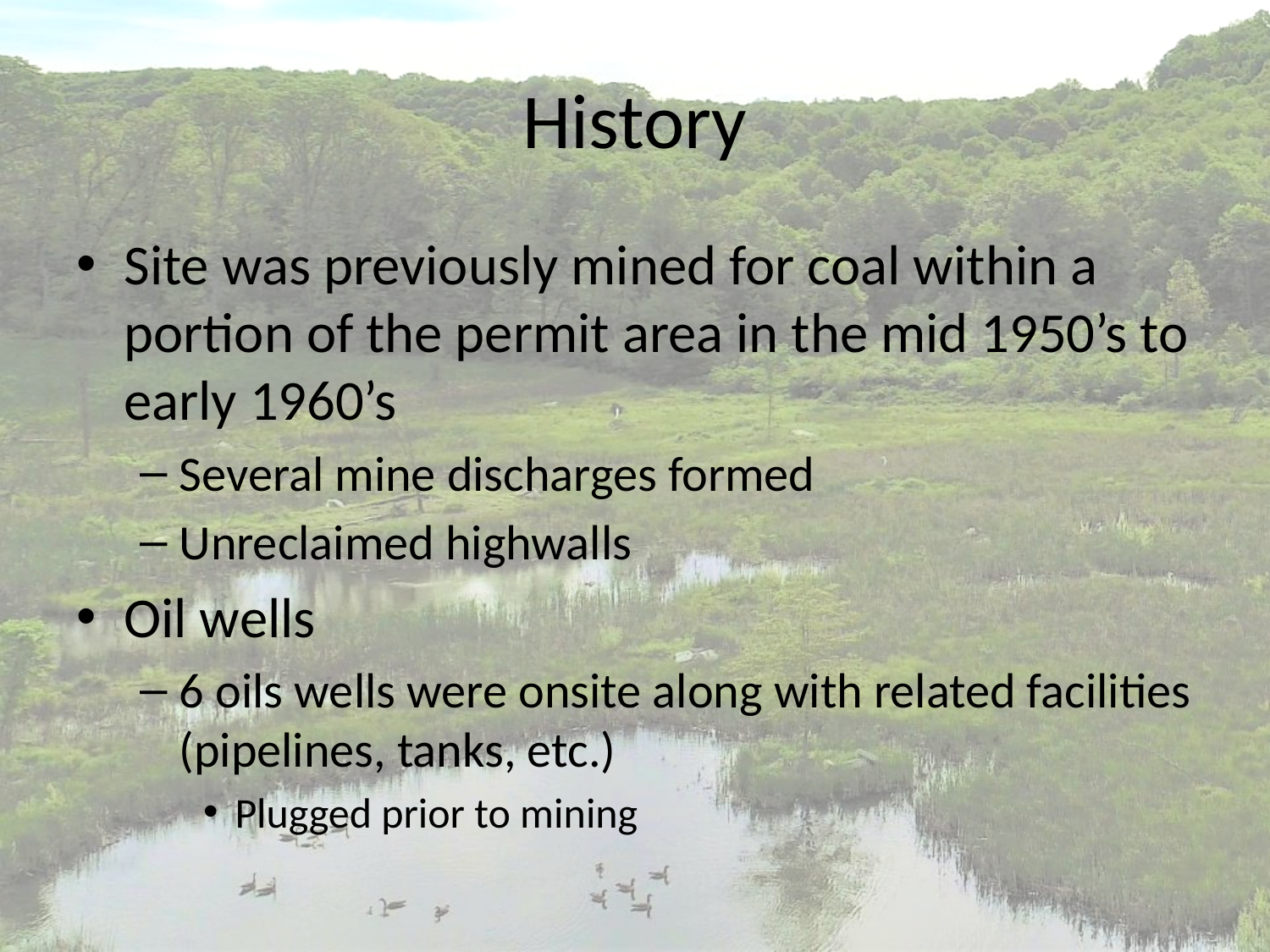

# History
Site was previously mined for coal within a portion of the permit area in the mid 1950’s to early 1960’s
Several mine discharges formed
Unreclaimed highwalls
Oil wells
6 oils wells were onsite along with related facilities (pipelines, tanks, etc.)
Plugged prior to mining